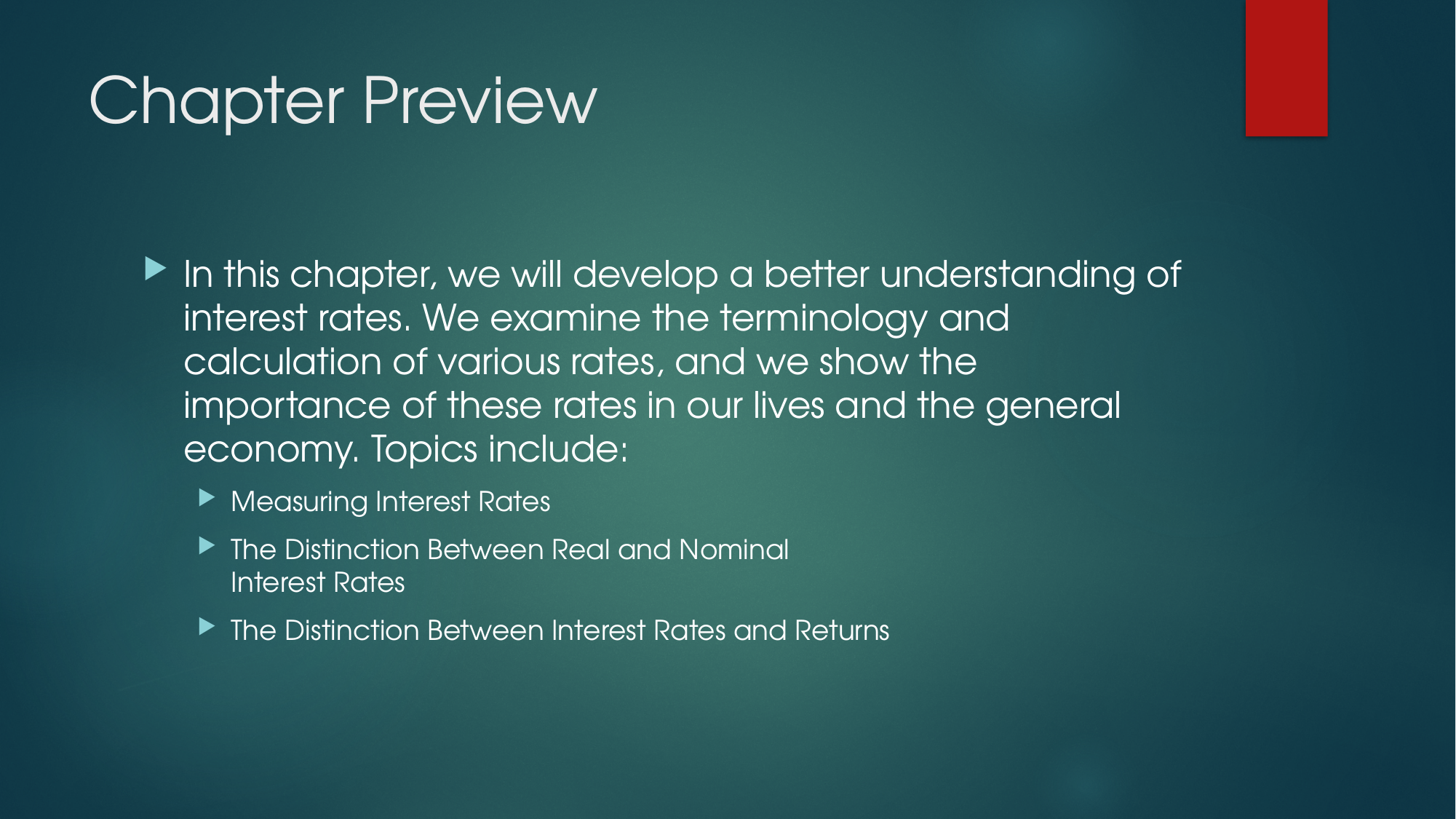

# Chapter Preview
In this chapter, we will develop a better understanding of interest rates. We examine the terminology and calculation of various rates, and we show the importance of these rates in our lives and the general economy. Topics include:
Measuring Interest Rates
The Distinction Between Real and Nominal
Interest Rates
The Distinction Between Interest Rates and Returns